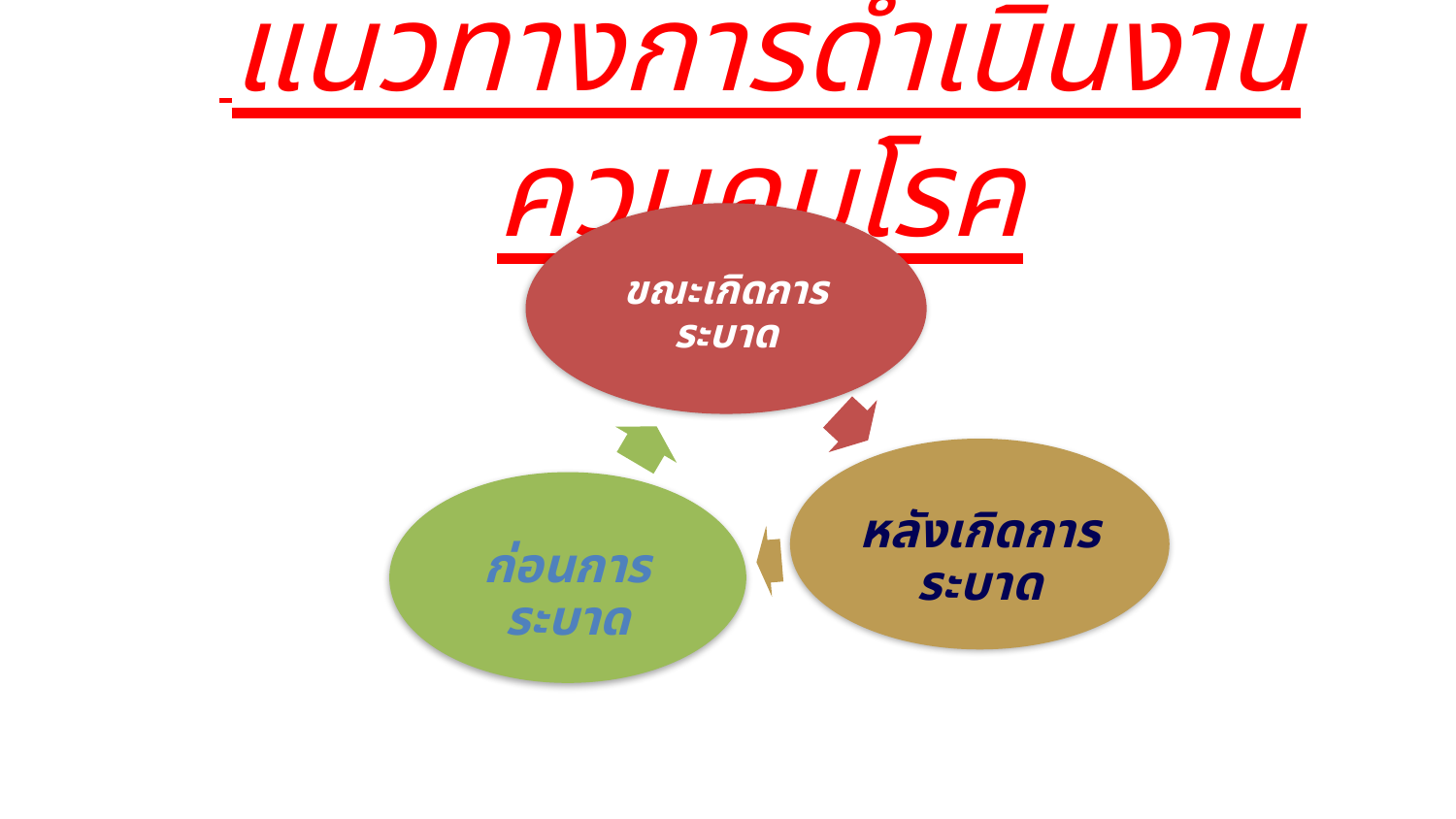

แนวทางการดำเนินงานควบคุมโรค

ขณะเกิดการระบาด

หลังเกิดการระบาด

ก่อนการระบาด